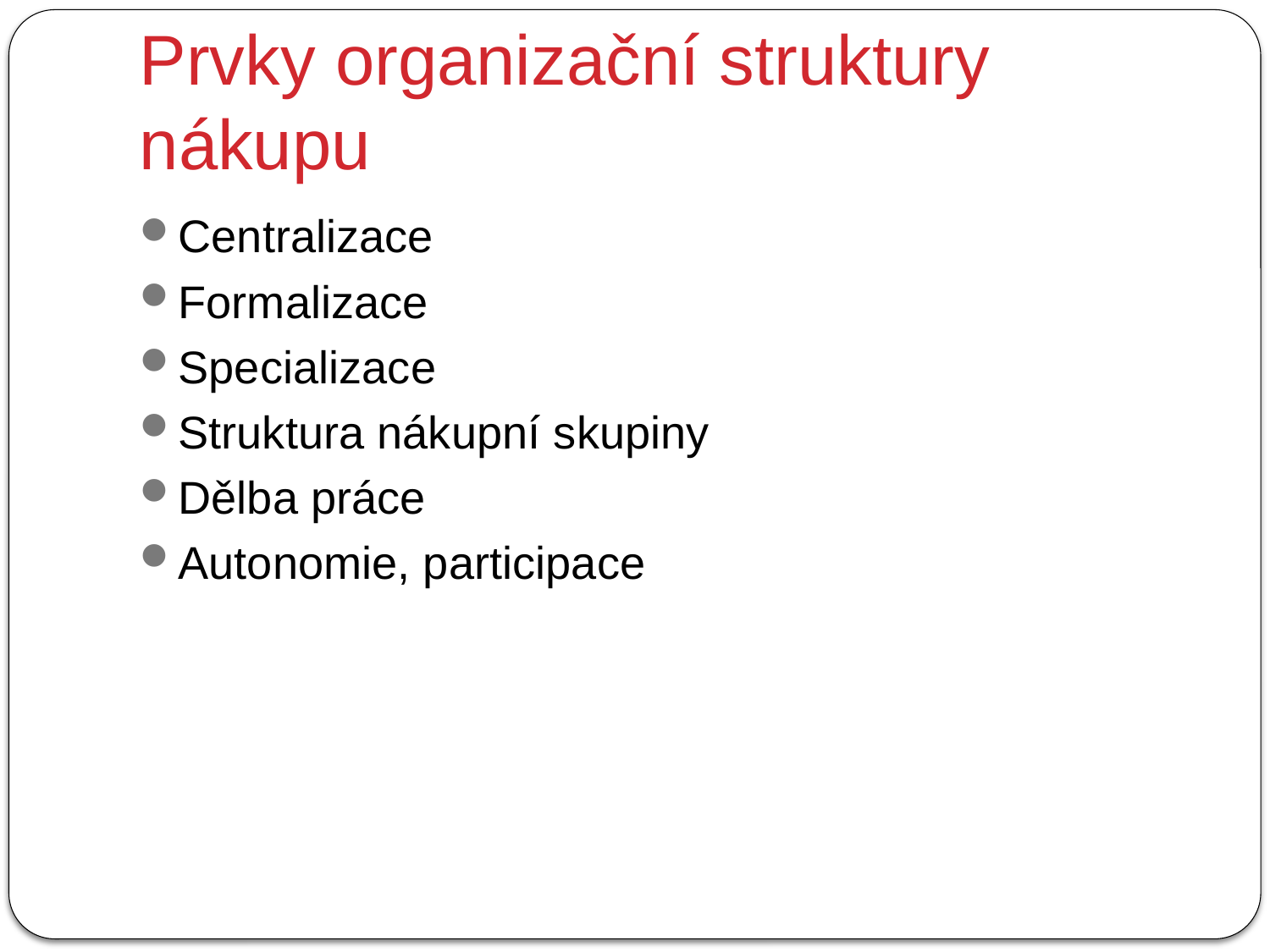

# Prvky organizační struktury nákupu
Centralizace
Formalizace
Specializace
Struktura nákupní skupiny
Dělba práce
Autonomie, participace